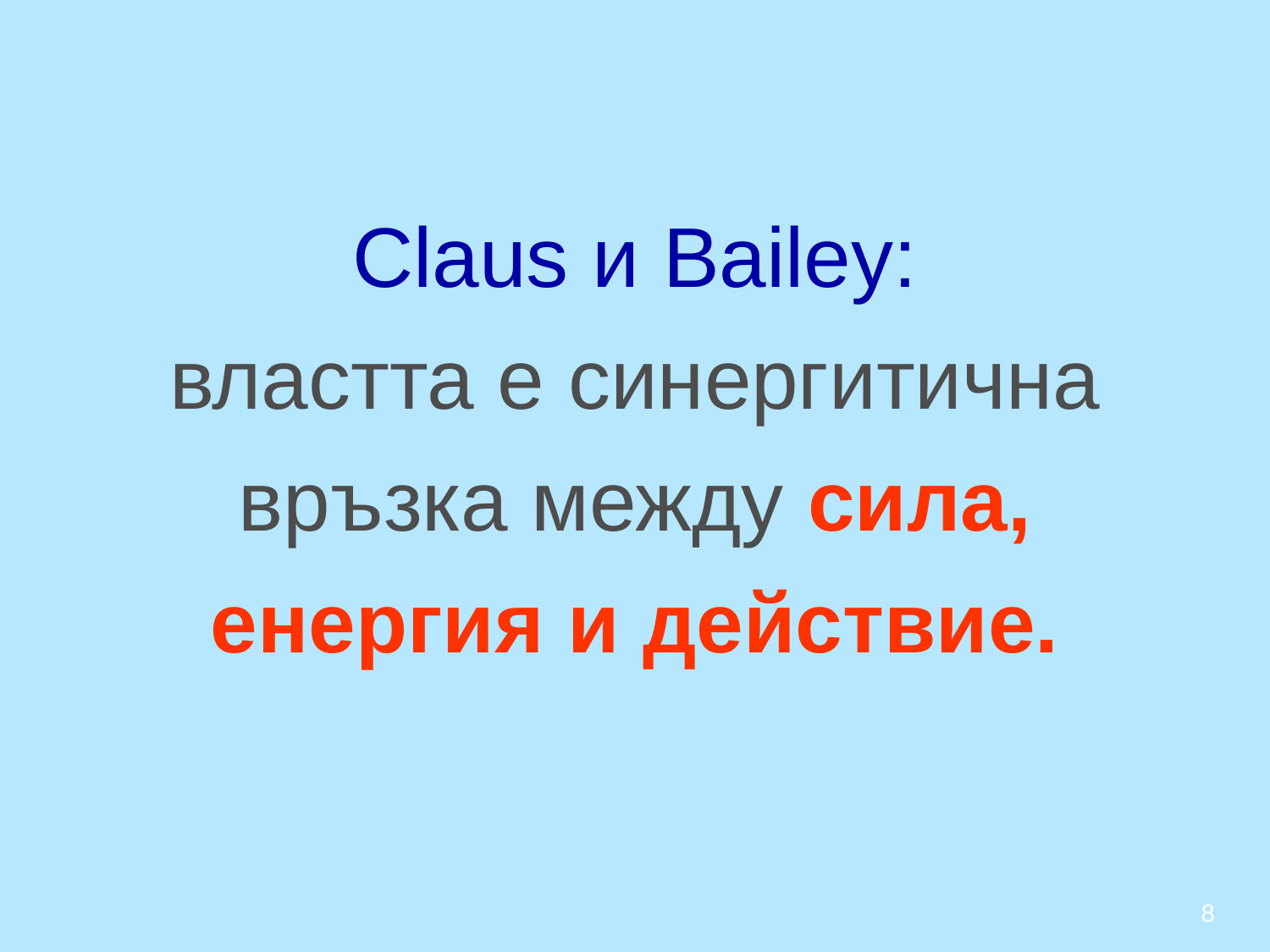

# Claus и Bailey: властта е синергитична връзка между сила, енергия и действие.
8